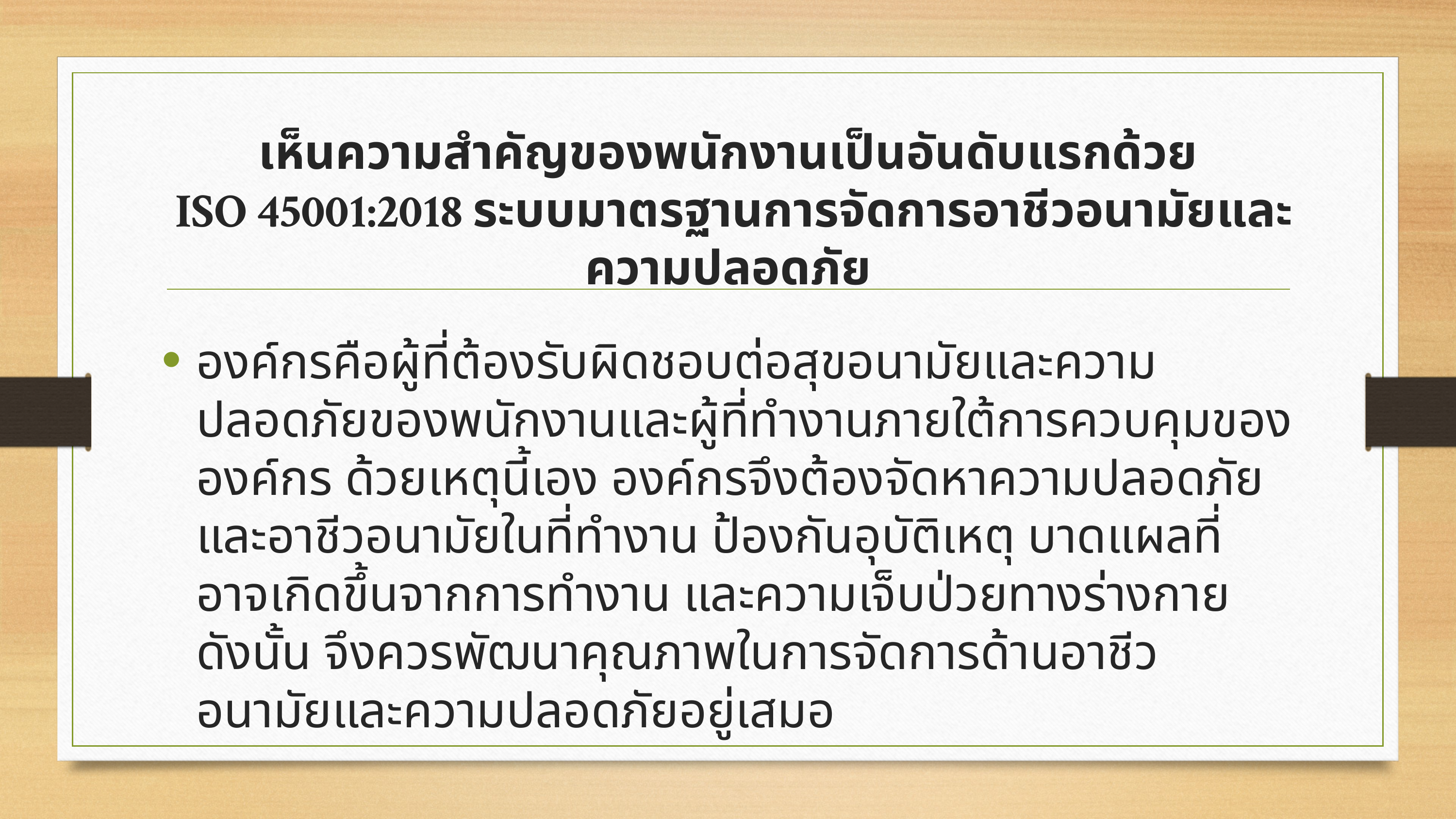

# เห็นความสำคัญของพนักงานเป็นอันดับแรกด้วย  ISO 45001:2018 ระบบมาตรฐานการจัดการอาชีวอนามัยและความปลอดภัย
องค์กรคือผู้ที่ต้องรับผิดชอบต่อสุขอนามัยและความปลอดภัยของพนักงานและผู้ที่ทำงานภายใต้การควบคุมขององค์กร ด้วยเหตุนี้เอง องค์กรจึงต้องจัดหาความปลอดภัยและอาชีวอนามัยในที่ทำงาน ป้องกันอุบัติเหตุ บาดแผลที่อาจเกิดขึ้นจากการทำงาน และความเจ็บป่วยทางร่างกาย ดังนั้น จึงควรพัฒนาคุณภาพในการจัดการด้านอาชีวอนามัยและความปลอดภัยอยู่เสมอ